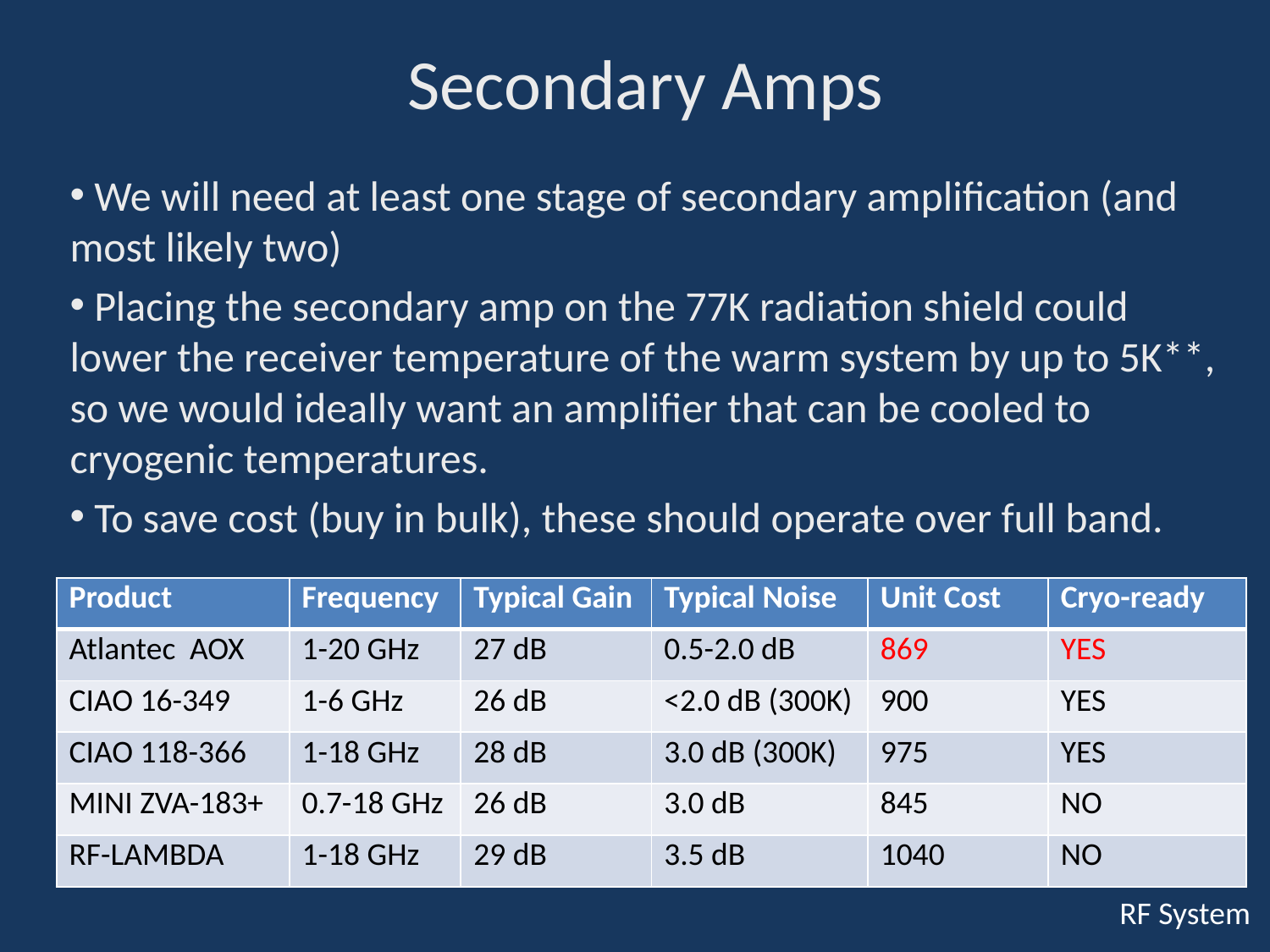

# Secondary Amps
 We will need at least one stage of secondary amplification (and most likely two)
 Placing the secondary amp on the 77K radiation shield could lower the receiver temperature of the warm system by up to 5K**, so we would ideally want an amplifier that can be cooled to cryogenic temperatures.
 To save cost (buy in bulk), these should operate over full band.

| Product | Frequency | Typical Gain | Typical Noise | Unit Cost | Cryo-ready |
| --- | --- | --- | --- | --- | --- |
| Atlantec AOX | 1-20 GHz | 27 dB | 0.5-2.0 dB | 869 | YES |
| CIAO 16-349 | 1-6 GHz | 26 dB | <2.0 dB (300K) | 900 | YES |
| CIAO 118-366 | 1-18 GHz | 28 dB | 3.0 dB (300K) | 975 | YES |
| MINI ZVA-183+ | 0.7-18 GHz | 26 dB | 3.0 dB | 845 | NO |
| RF-LAMBDA | 1-18 GHz | 29 dB | 3.5 dB | 1040 | NO |

RF System